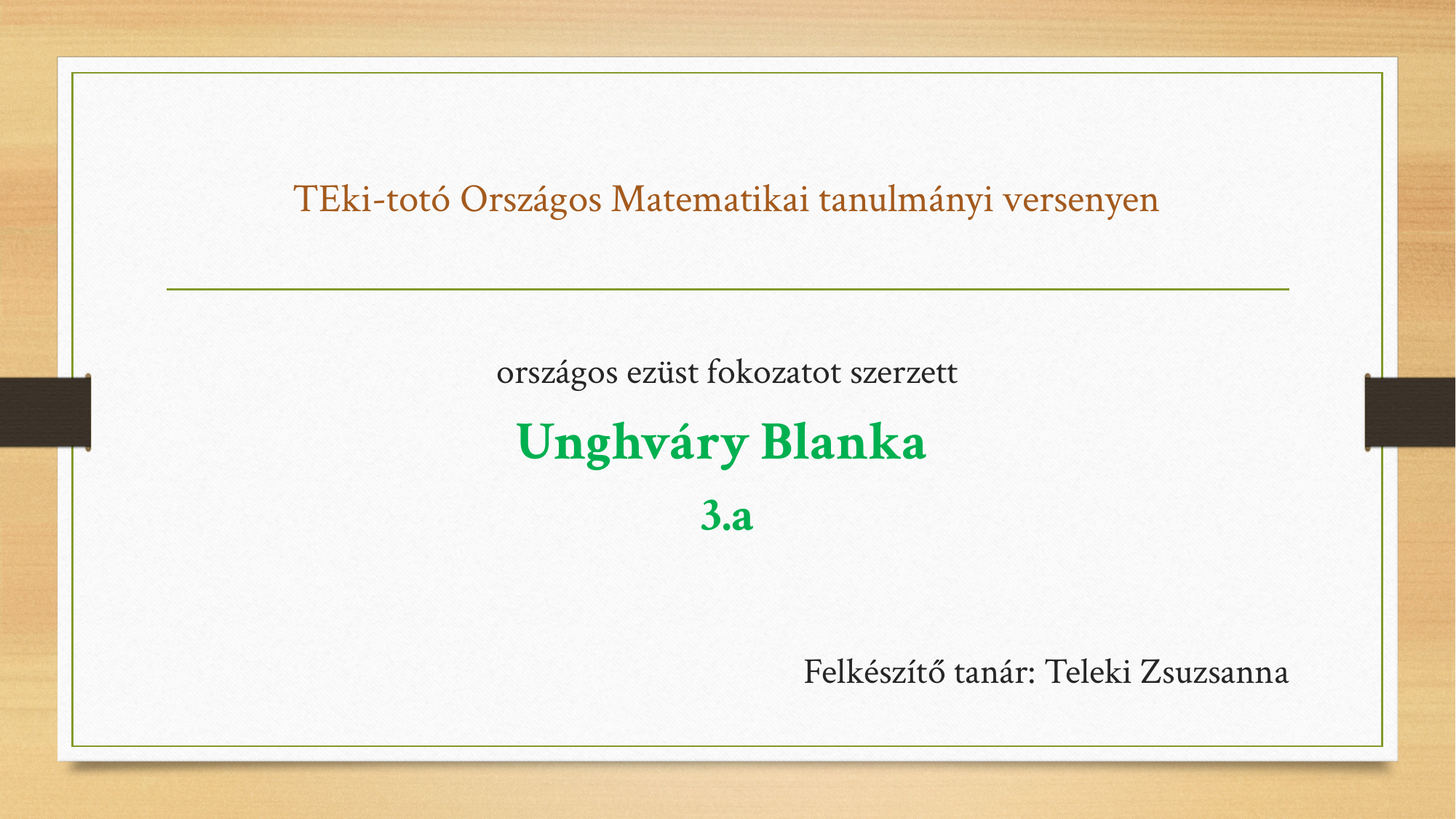

# TEki-totó Országos Matematikai tanulmányi versenyen

országos ezüst fokozatot szerzett
Unghváry Blanka
3.a

Felkészítő tanár: Teleki Zsuzsanna